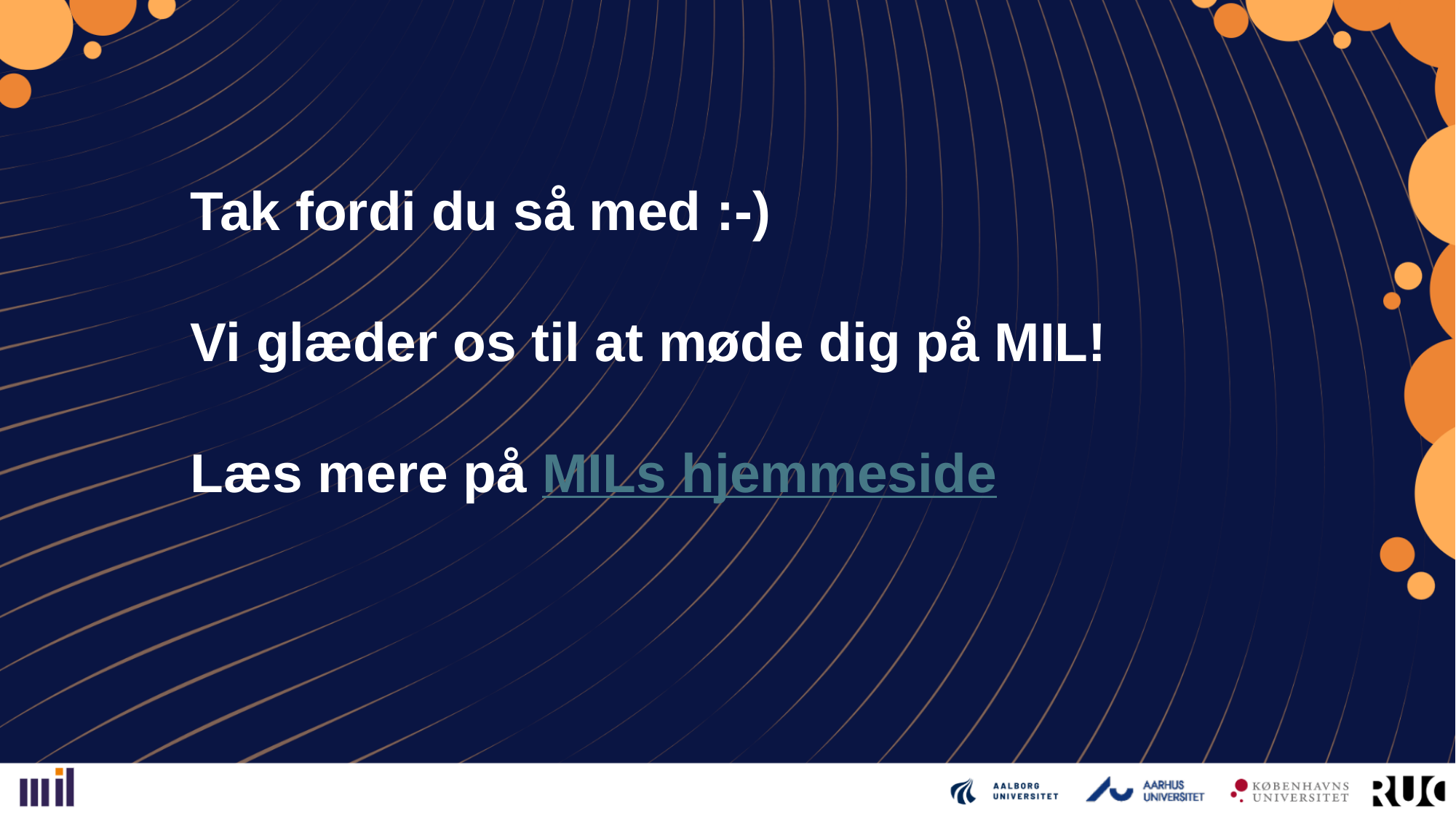

Tak fordi du så med :-)
Vi glæder os til at møde dig på MIL!

Læs mere på MILs hjemmeside